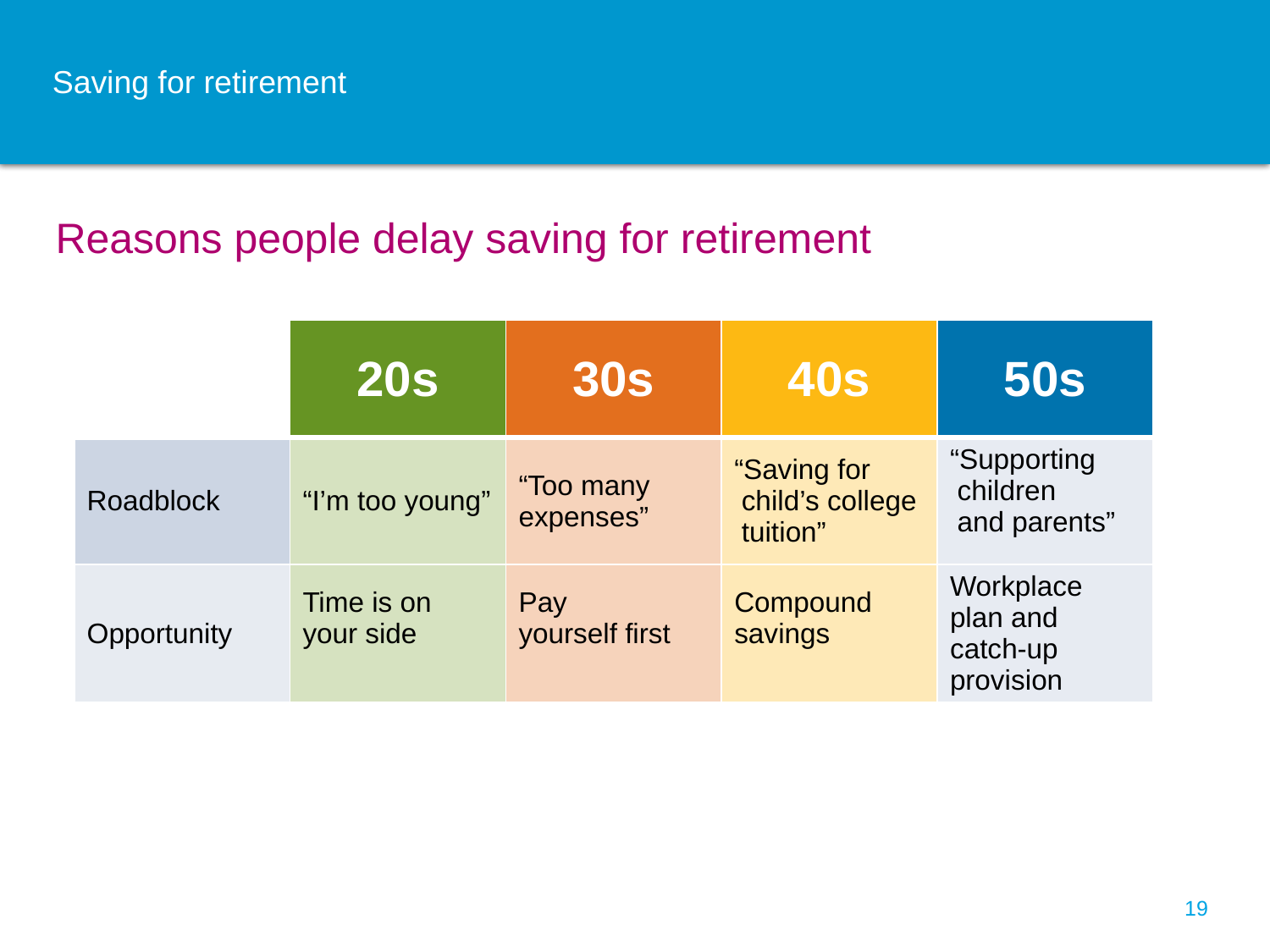

# Saving for retirement
Reasons people delay saving for retirement
|  | 20s | 30s | 40s | 50s |
| --- | --- | --- | --- | --- |
| Roadblock | “I’m too young” | “Too many expenses” | “Saving for child’s college tuition” | “Supporting children and parents” |
| Opportunity | Time is on your side | Pay yourself first | Compound savings | Workplace plan and catch-up provision |
19